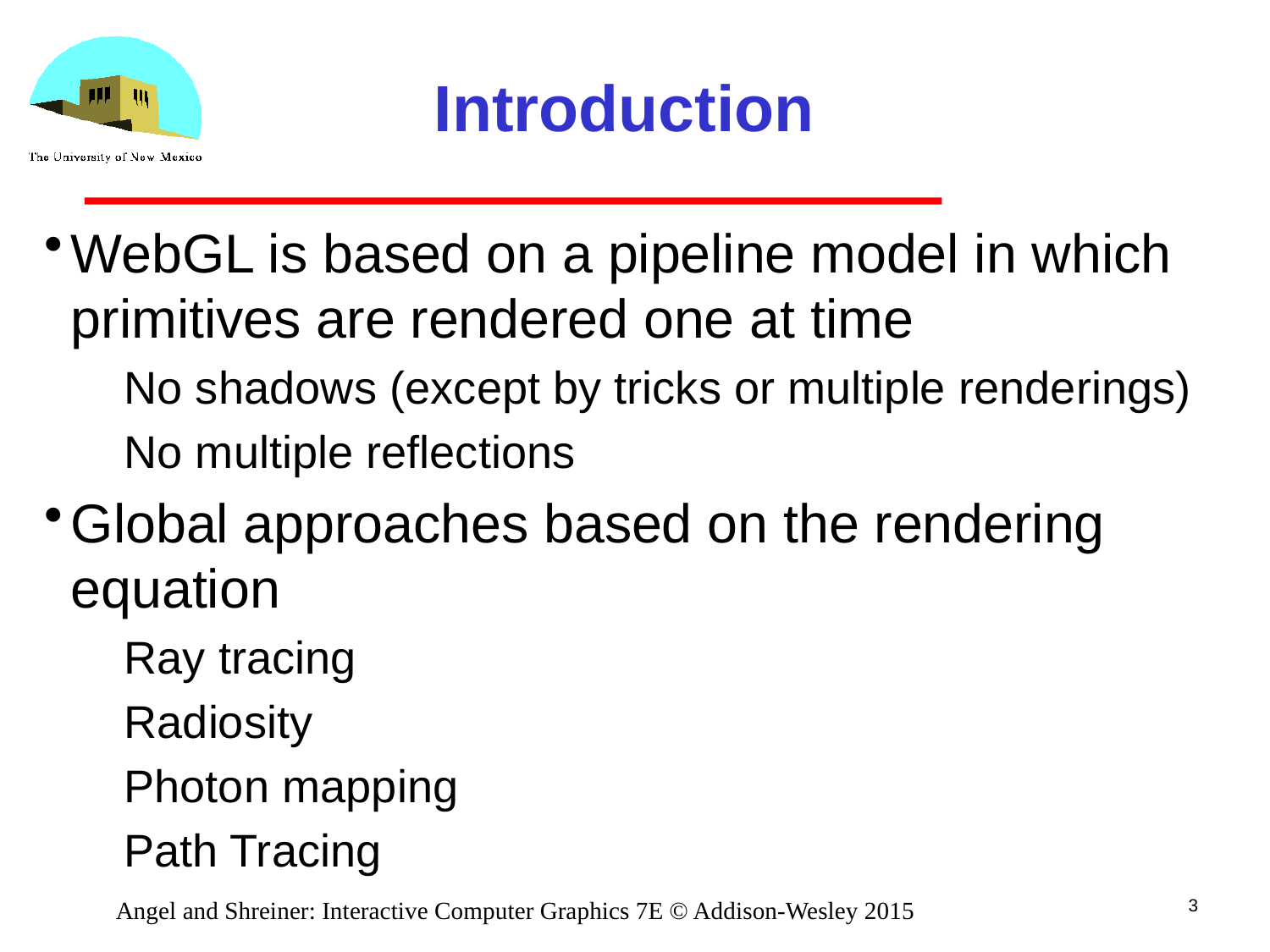

# Introduction
WebGL is based on a pipeline model in which primitives are rendered one at time
No shadows (except by tricks or multiple renderings)
No multiple reflections
Global approaches based on the rendering equation
Ray tracing
Radiosity
Photon mapping
Path Tracing
3
Angel and Shreiner: Interactive Computer Graphics 7E © Addison-Wesley 2015